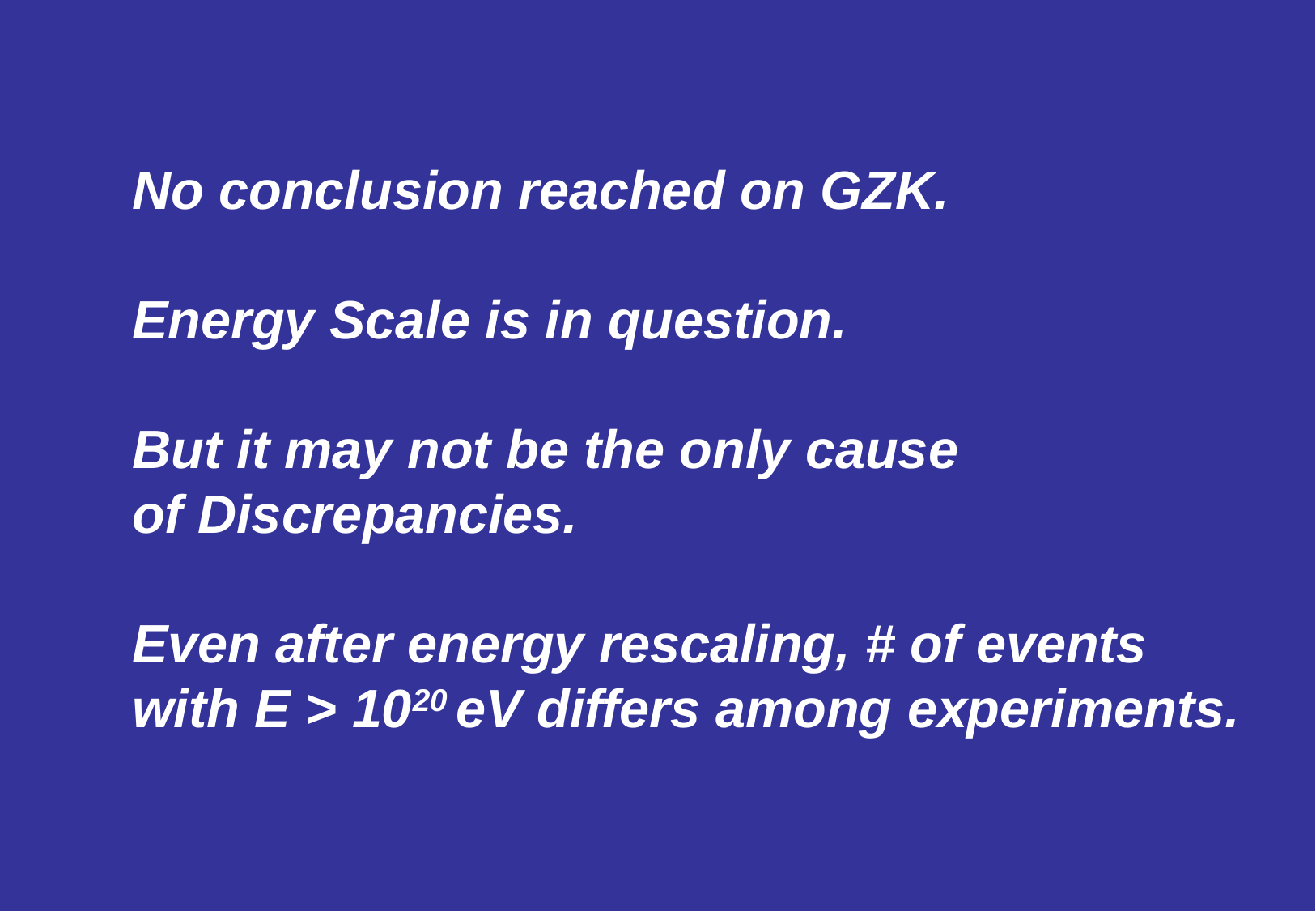

No conclusion reached on GZK.

Energy Scale is in question.

But it may not be the only cause
of Discrepancies.

Even after energy rescaling, # of events
with E > 1020 eV differs among experiments.